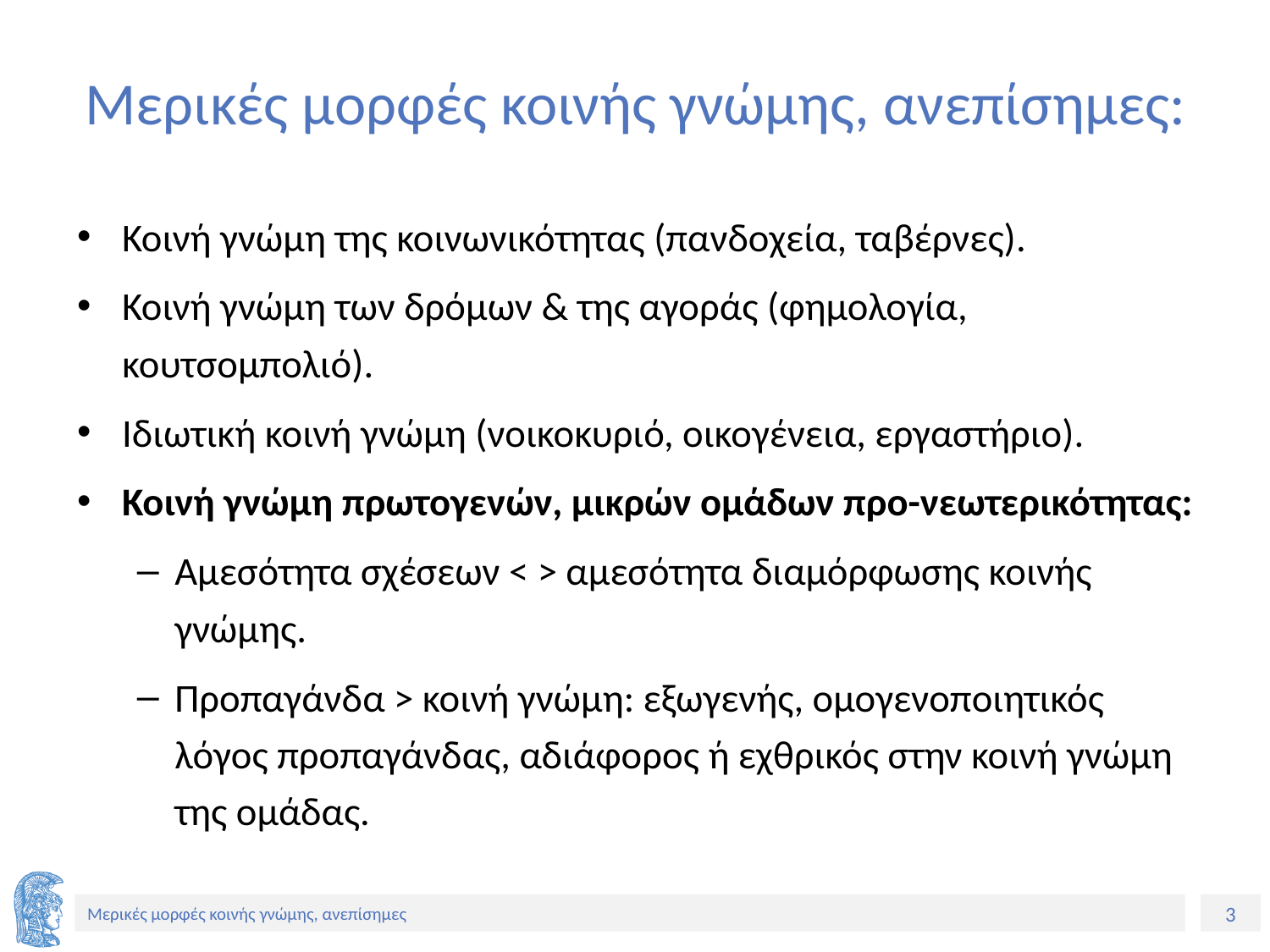

# Μερικές μορφές κοινής γνώμης, ανεπίσημες:
Κοινή γνώμη της κοινωνικότητας (πανδοχεία, ταβέρνες).
Κοινή γνώμη των δρόμων & της αγοράς (φημολογία, κουτσομπολιό).
Ιδιωτική κοινή γνώμη (νοικοκυριό, οικογένεια, εργαστήριο).
Κοινή γνώμη πρωτογενών, μικρών ομάδων προ-νεωτερικότητας:
Αμεσότητα σχέσεων < > αμεσότητα διαμόρφωσης κοινής γνώμης.
Προπαγάνδα > κοινή γνώμη: εξωγενής, ομογενοποιητικός λόγος προπαγάνδας, αδιάφορος ή εχθρικός στην κοινή γνώμη της ομάδας.